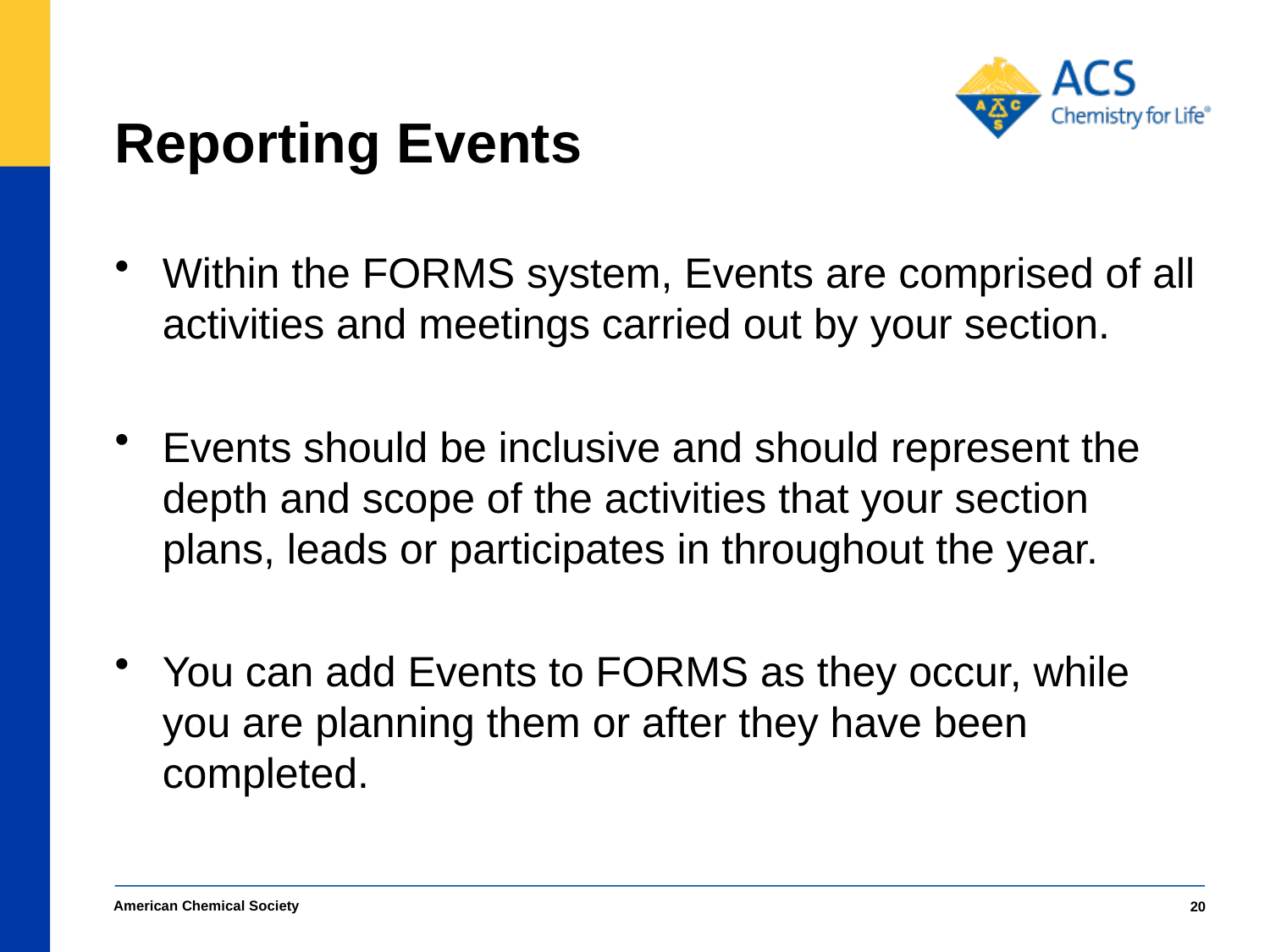

# Reporting Events
Within the FORMS system, Events are comprised of all activities and meetings carried out by your section.
Events should be inclusive and should represent the depth and scope of the activities that your section plans, leads or participates in throughout the year.
You can add Events to FORMS as they occur, while you are planning them or after they have been completed.
American Chemical Society
20